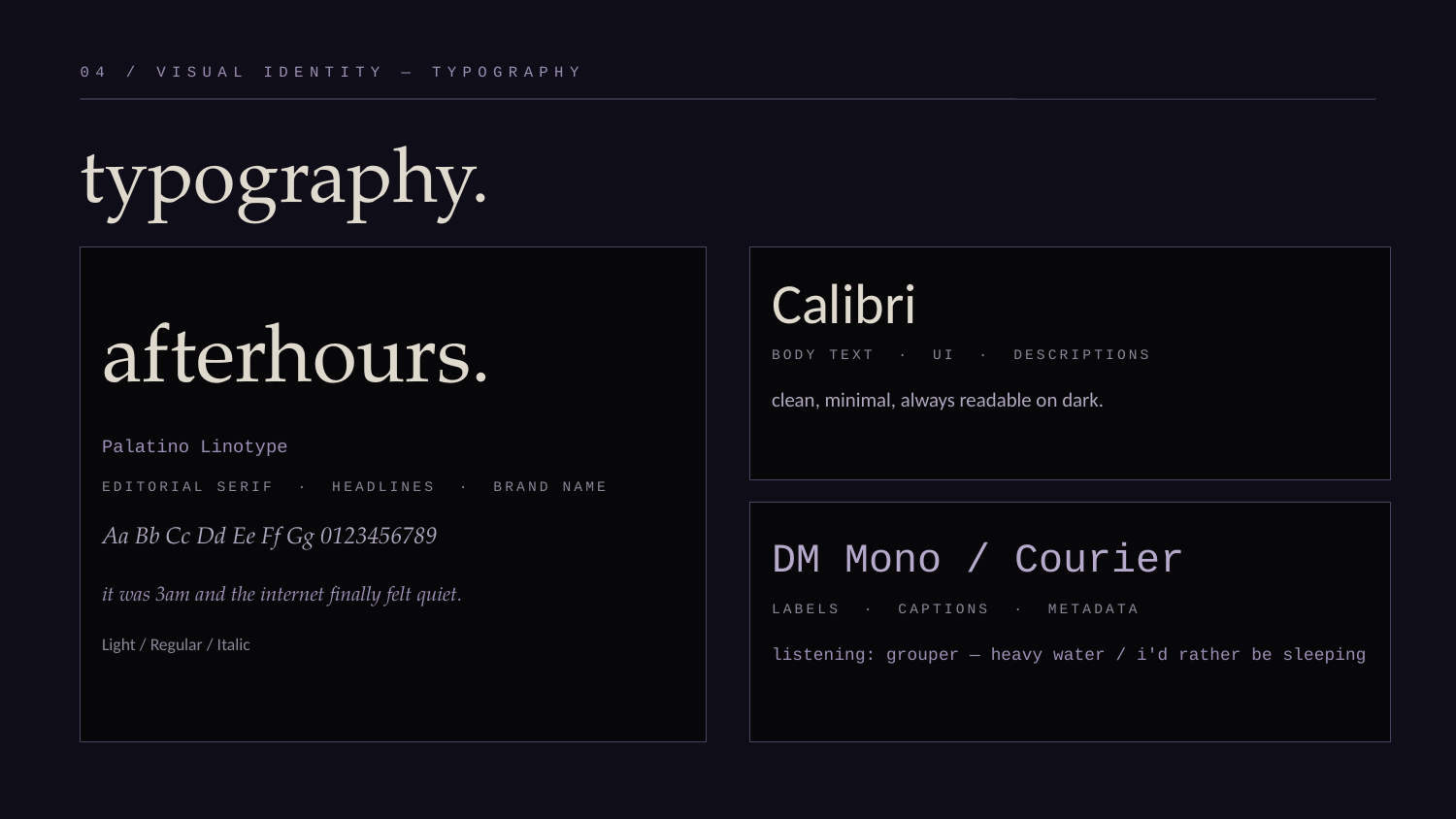

04 / VISUAL IDENTITY — TYPOGRAPHY

typography.

Calibri
afterhours.
BODY TEXT  ·  UI  ·  DESCRIPTIONS
clean, minimal, always readable on dark.
Palatino Linotype
EDITORIAL SERIF  ·  HEADLINES  ·  BRAND NAME

Aa Bb Cc Dd Ee Ff Gg 0123456789
DM Mono / Courier
it was 3am and the internet finally felt quiet.
LABELS  ·  CAPTIONS  ·  METADATA
Light / Regular / Italic
listening: grouper — heavy water / i'd rather be sleeping